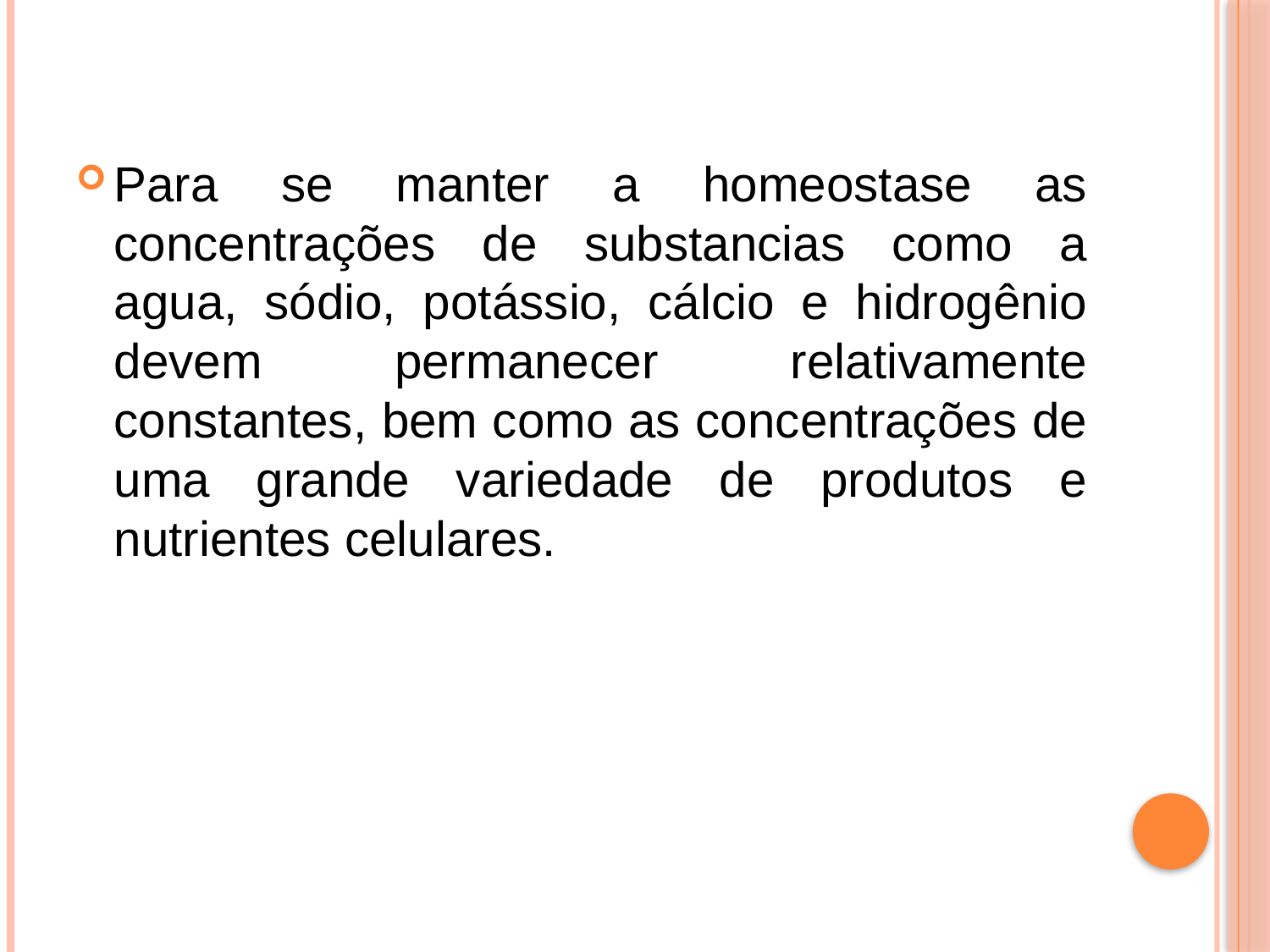

Para se manter a homeostase as concentrações de substancias como a agua, sódio, potássio, cálcio e hidrogênio devem permanecer relativamente constantes, bem como as concentrações de uma grande variedade de produtos e nutrientes celulares.